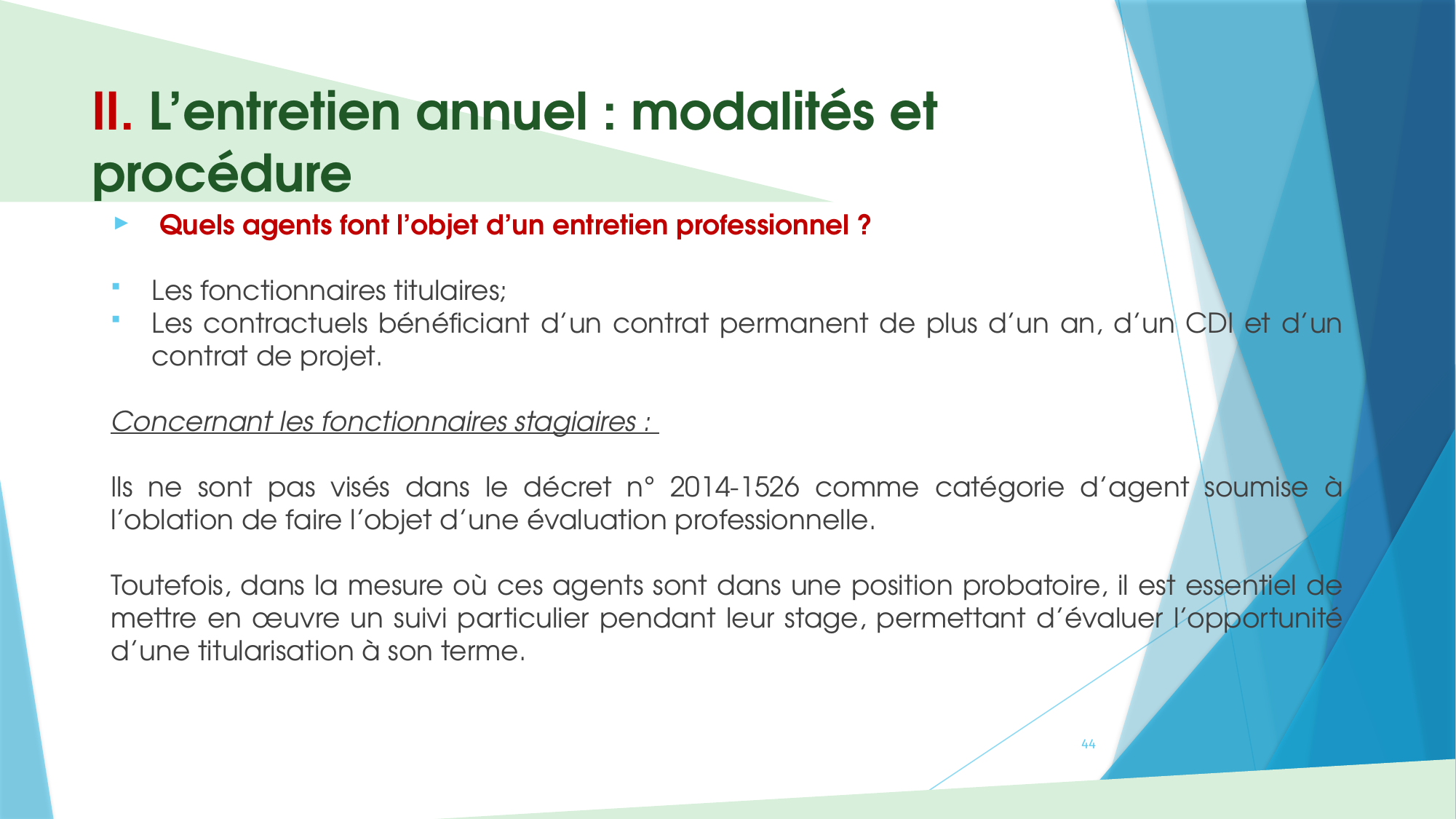

# II. L’entretien annuel : modalités et procédure
 Quels agents font l’objet d’un entretien professionnel ?

Les fonctionnaires titulaires;
Les contractuels bénéficiant d’un contrat permanent de plus d’un an, d’un CDI et d’un contrat de projet.

Concernant les fonctionnaires stagiaires :

Ils ne sont pas visés dans le décret n° 2014-1526 comme catégorie d’agent soumise à l’oblation de faire l’objet d’une évaluation professionnelle.

Toutefois, dans la mesure où ces agents sont dans une position probatoire, il est essentiel de mettre en œuvre un suivi particulier pendant leur stage, permettant d’évaluer l’opportunité d’une titularisation à son terme.

44